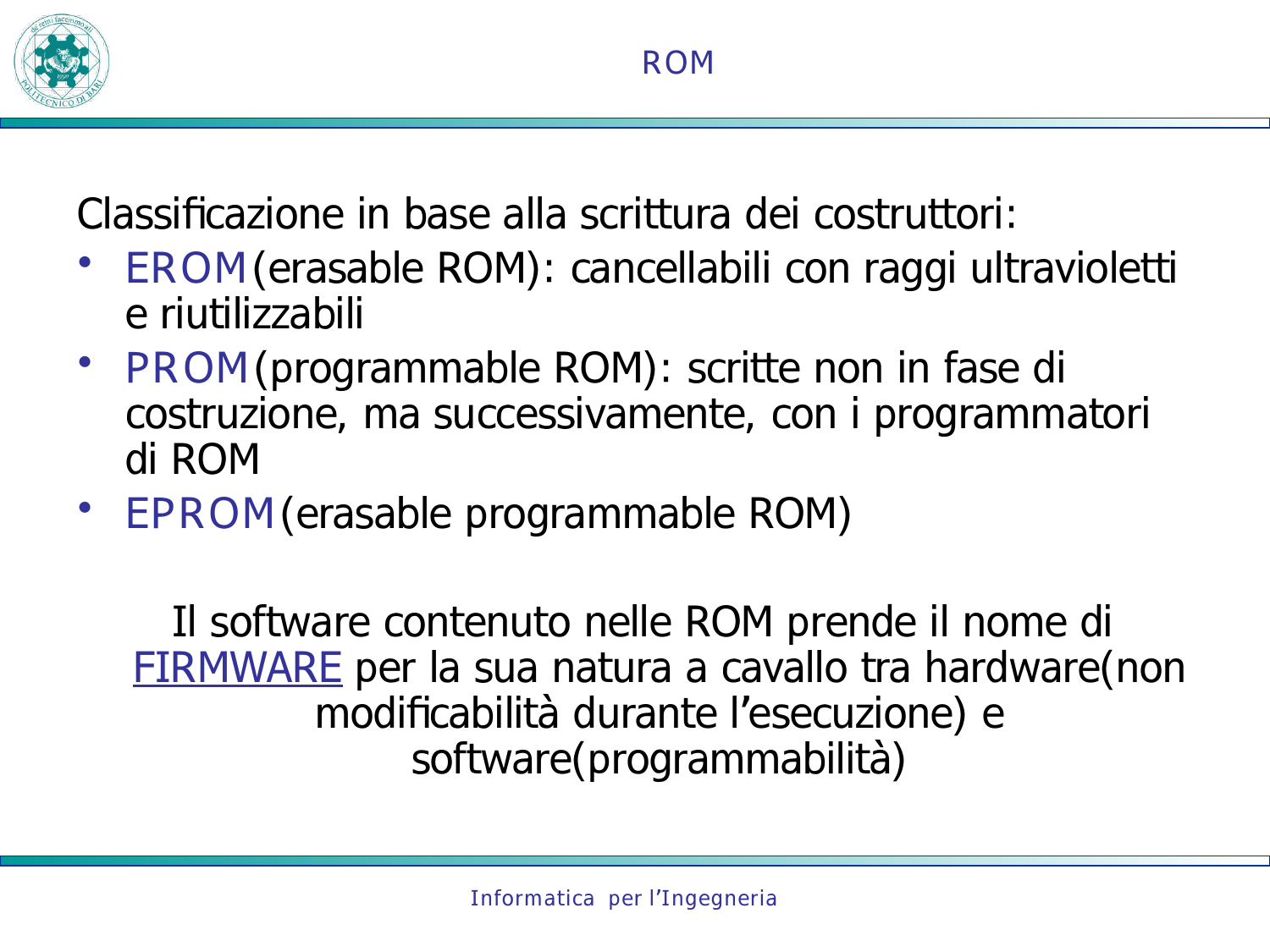

# ROM
Classificazione in base alla scrittura dei costruttori:
EROM(erasable ROM): cancellabili con raggi ultravioletti e riutilizzabili
PROM(programmable ROM): scritte non in fase di costruzione, ma successivamente, con i programmatori di ROM
EPROM(erasable programmable ROM)

 Il software contenuto nelle ROM prende il nome di FIRMWARE per la sua natura a cavallo tra hardware(non modificabilità durante l’esecuzione) e software(programmabilità)
Informatica  per l’Ingegneria